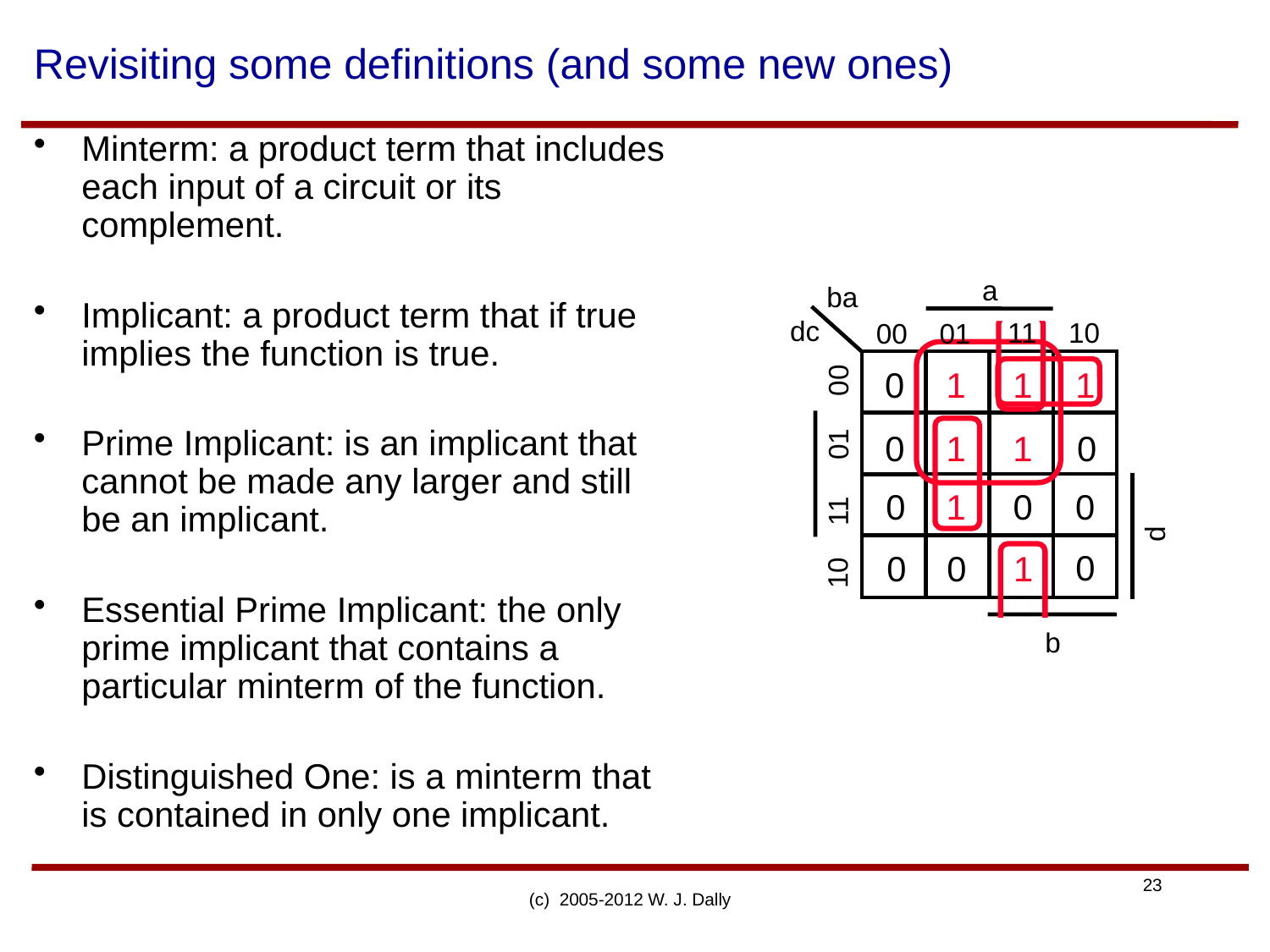

# Revisiting some definitions (and some new ones)
Minterm: a product term that includes each input of a circuit or its complement.

Implicant: a product term that if true implies the function is true.

Prime Implicant: is an implicant that cannot be made any larger and still be an implicant.

Essential Prime Implicant: the only prime implicant that contains a particular minterm of the function.

Distinguished One: is a minterm that is contained in only one implicant.
a
ba

dc
10
11
00
01

1
0
1
1
00

0
1
1
0
01

0
1
0
0
11
d

0
0
0
1
10

b
(c)  2005-2012 W. J. Dally